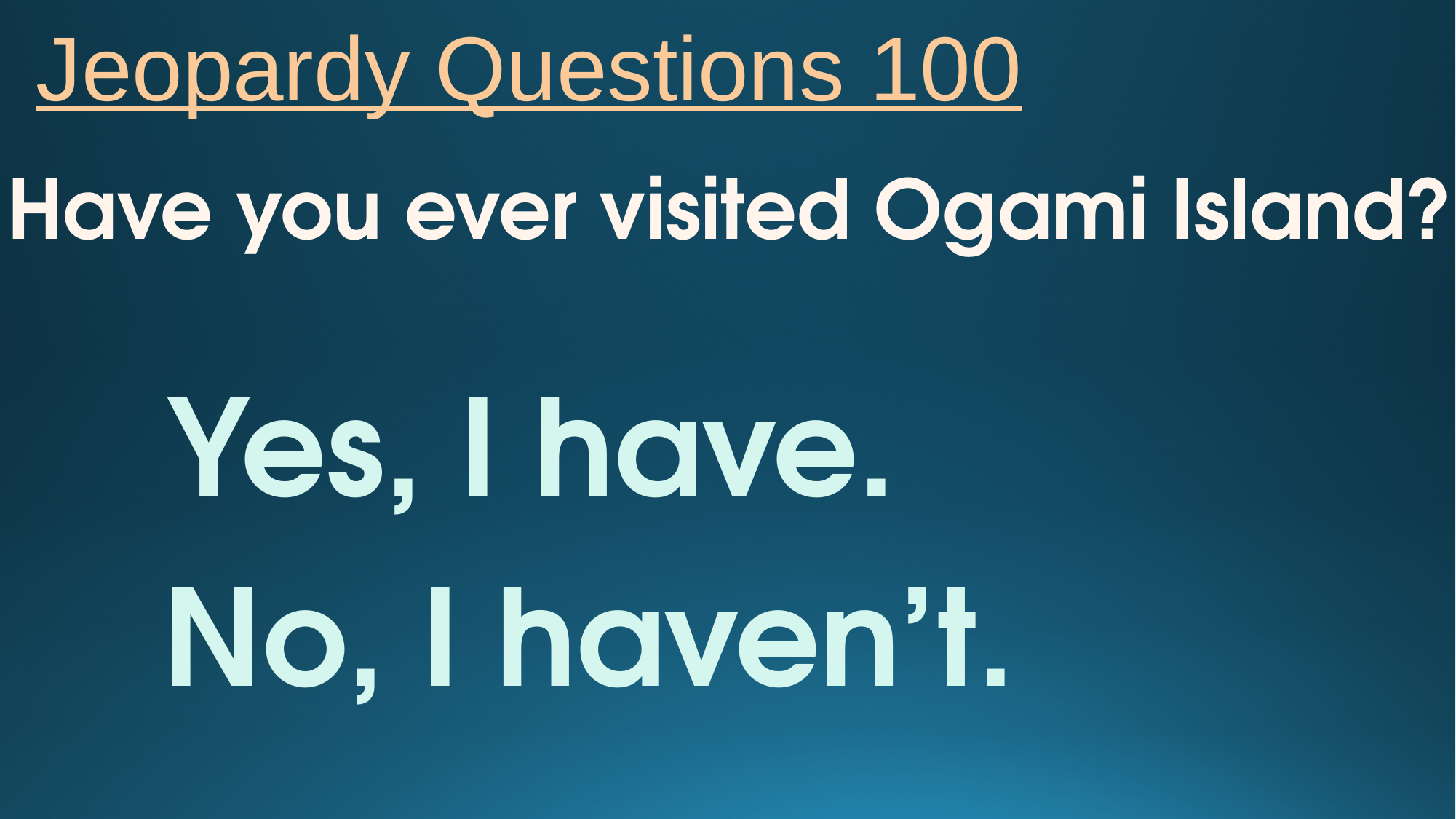

# Jeopardy Questions 100
Have you ever visited Ogami Island?
Yes, I have.
No, I haven’t.